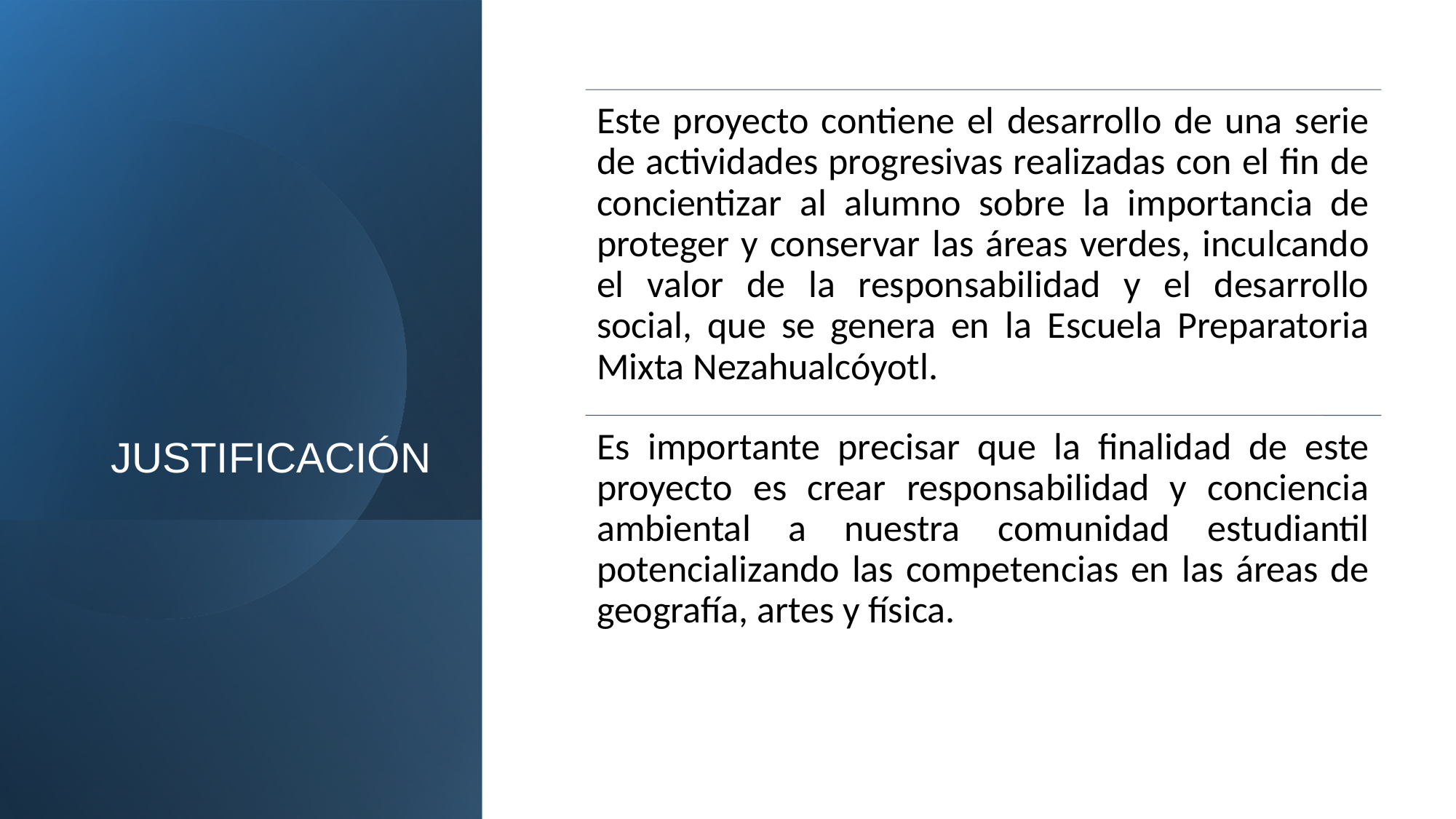

Este proyecto contiene el desarrollo de una serie de actividades progresivas realizadas con el fin de concientizar al alumno sobre la importancia de proteger y conservar las áreas verdes, inculcando el valor de la responsabilidad y el desarrollo social, que se genera en la Escuela Preparatoria Mixta Nezahualcóyotl.
Es importante precisar que la finalidad de este proyecto es crear responsabilidad y conciencia ambiental a nuestra comunidad estudiantil potencializando las competencias en las áreas de geografía, artes y física.

# JUSTIFICACIÓN